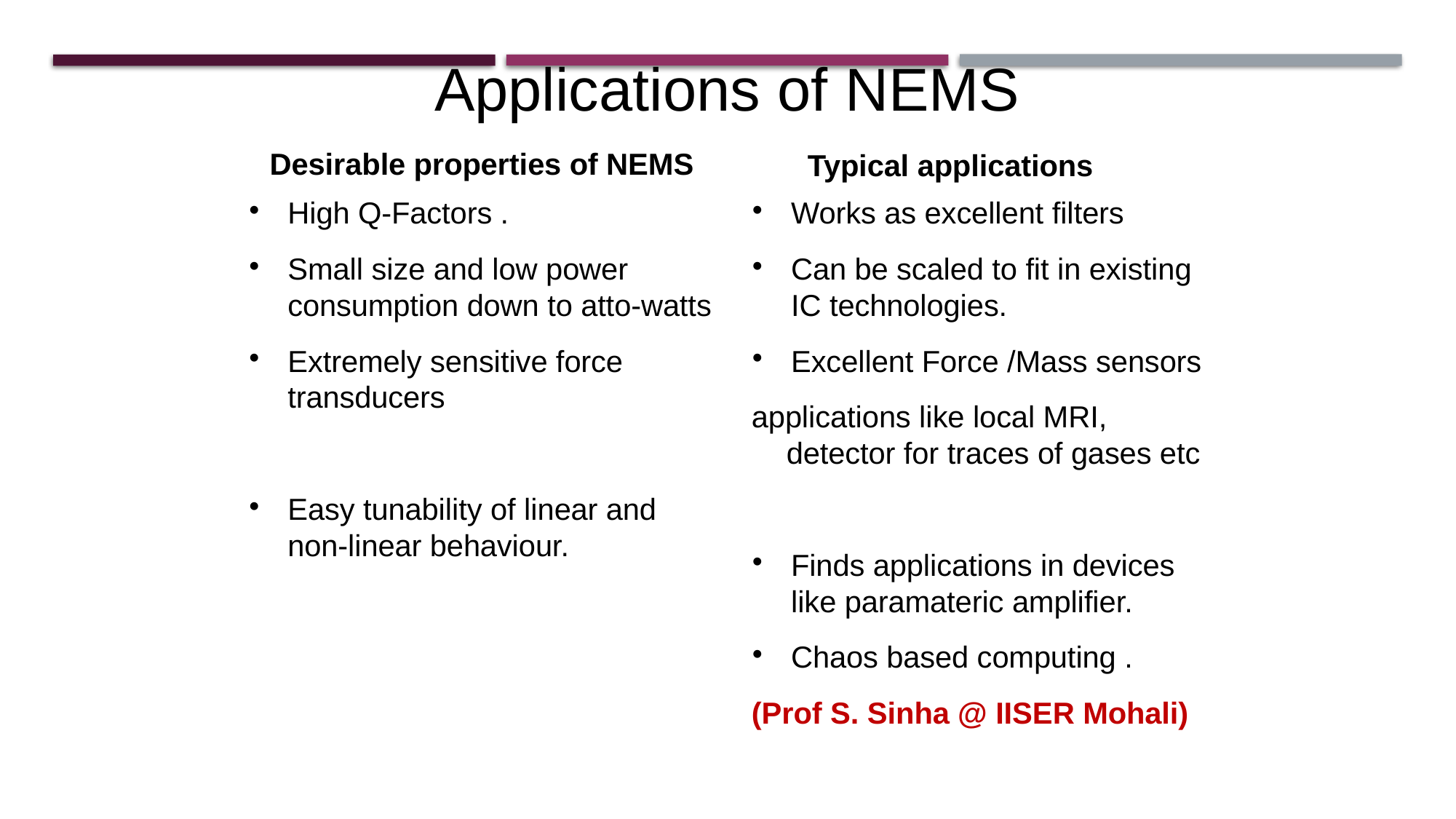

Applications of NEMS
Desirable properties of NEMS
Typical applications
High Q-Factors .
Small size and low power consumption down to atto-watts
Extremely sensitive force transducers

Easy tunability of linear and non-linear behaviour.

Works as excellent filters
Can be scaled to fit in existing IC technologies.
Excellent Force /Mass sensors
applications like local MRI, detector for traces of gases etc

Finds applications in devices like paramateric amplifier.
Chaos based computing .
(Prof S. Sinha @ IISER Mohali)